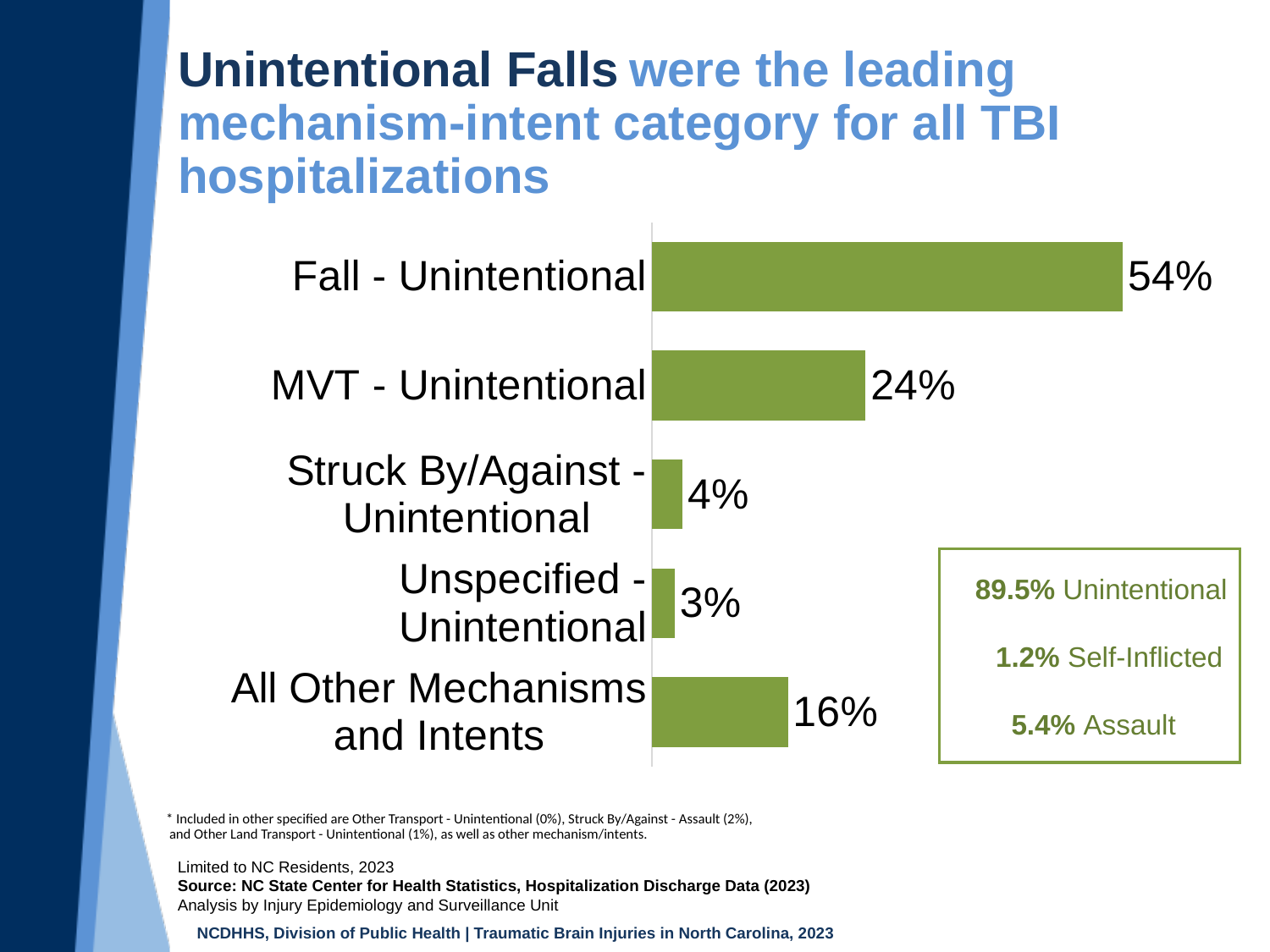

# Unintentional Falls were the leading mechanism-intent category for all TBI hospitalizations

### Chart

| Category |  |
|---|---|
| Fall - Unintentional | 53.85652973635806 |
| MVT - Unintentional | 24.45125689760883 |
| Struck By/Against - Unintentional | 3.507050889025138 |
| Unspecified - Unintentional | 2.6241569589209073 |
| All Other Mechanisms and Intents | 15.561005518087072 |
89.5% Unintentional

     1.2% Self-Inflicted

  5.4% Assault
| \* Included in other specified are Other Transport - Unintentional (0%), Struck By/Against - Assault (2%), |
| --- |
| and Other Land Transport - Unintentional (1%), as well as other mechanism/intents. |
Limited to NC Residents, 2023
Source: NC State Center for Health Statistics, Hospitalization Discharge Data (2023)
Analysis by Injury Epidemiology and Surveillance Unit